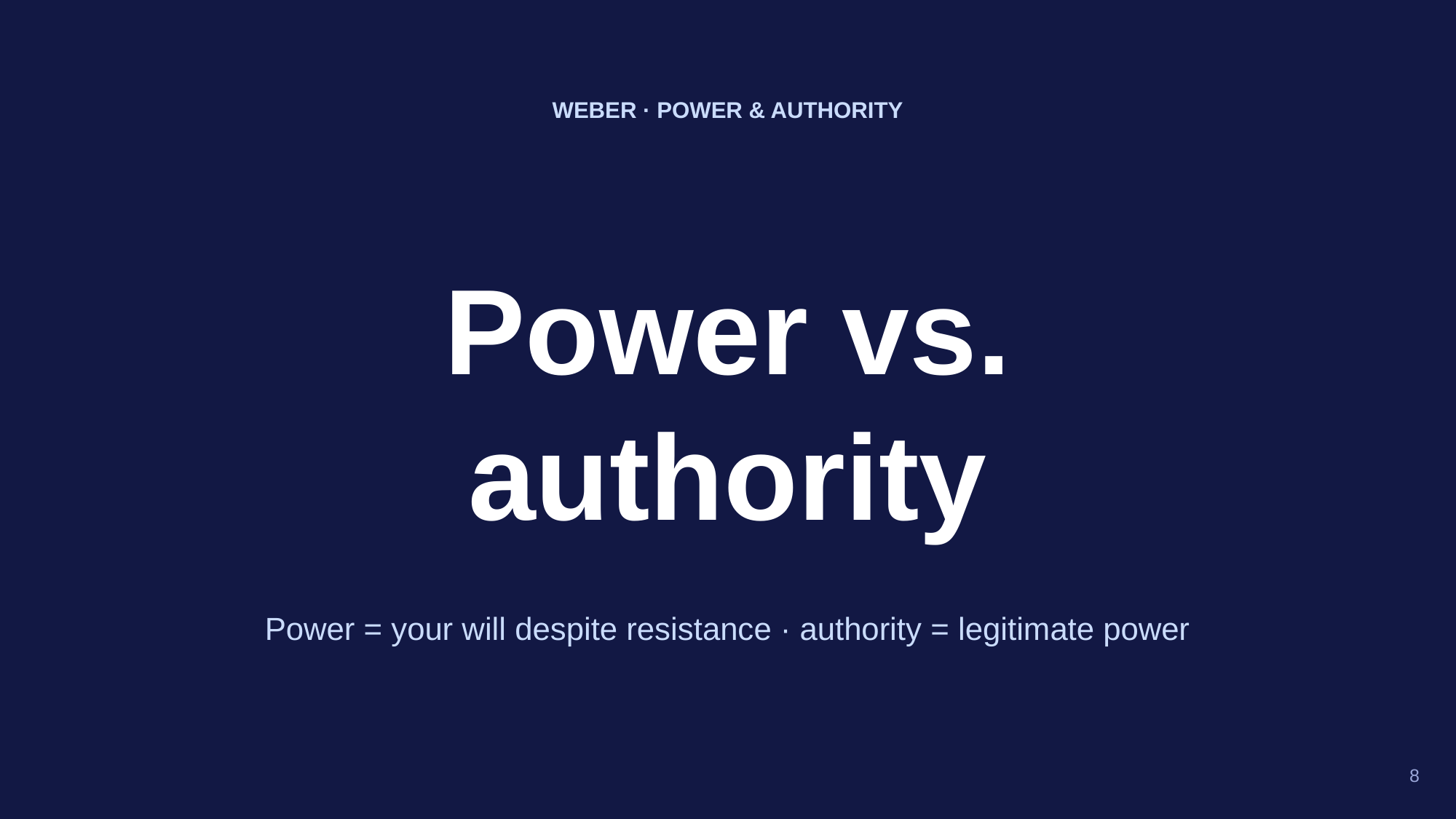

WEBER · POWER & AUTHORITY
Power vs.
authority
Power = your will despite resistance · authority = legitimate power
8